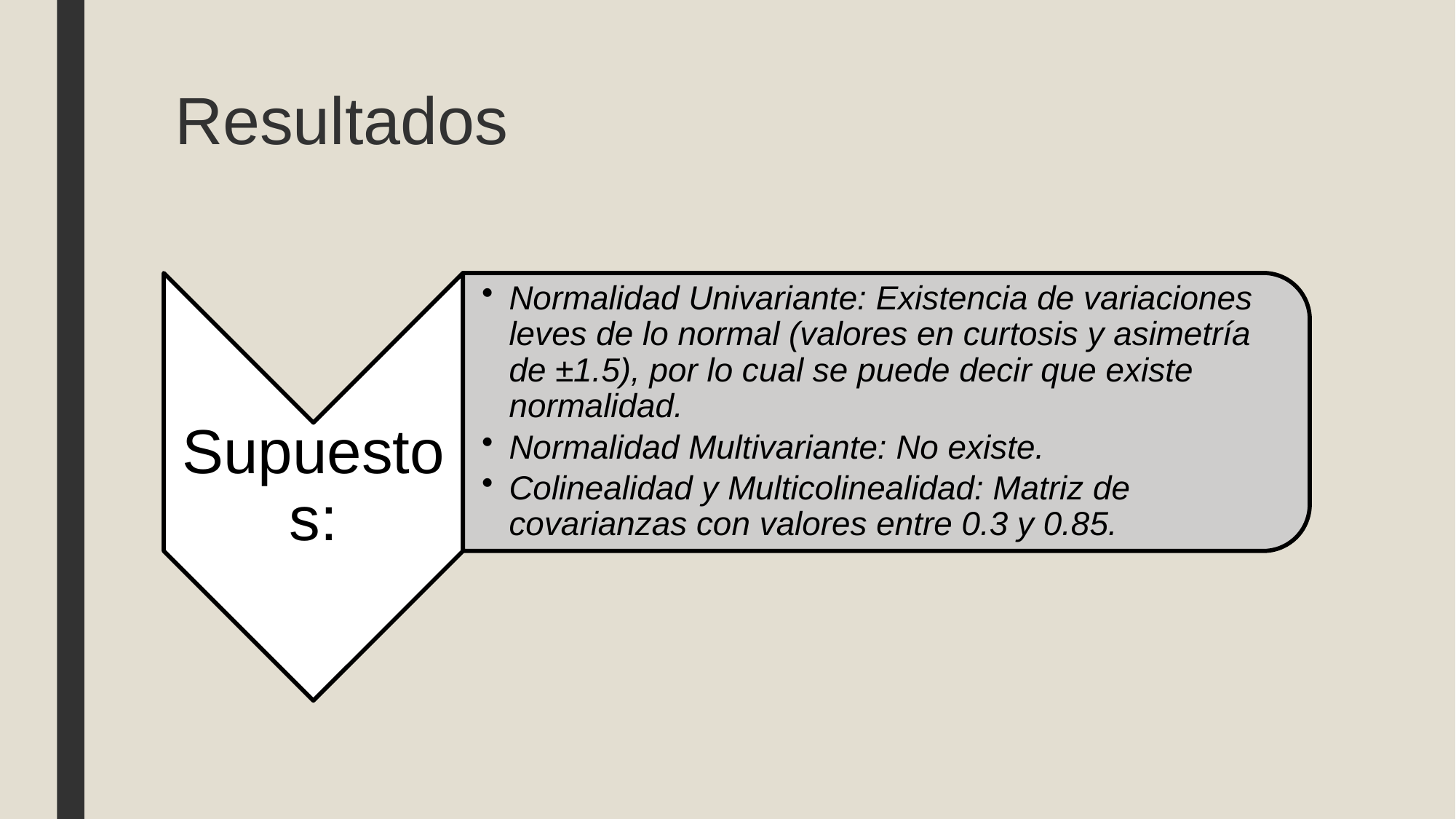

# Resultados
Supuestos:
Normalidad Univariante: Existencia de variaciones leves de lo normal (valores en curtosis y asimetría de ±1.5), por lo cual se puede decir que existe normalidad.
Normalidad Multivariante: No existe.
Colinealidad y Multicolinealidad: Matriz de covarianzas con valores entre 0.3 y 0.85.